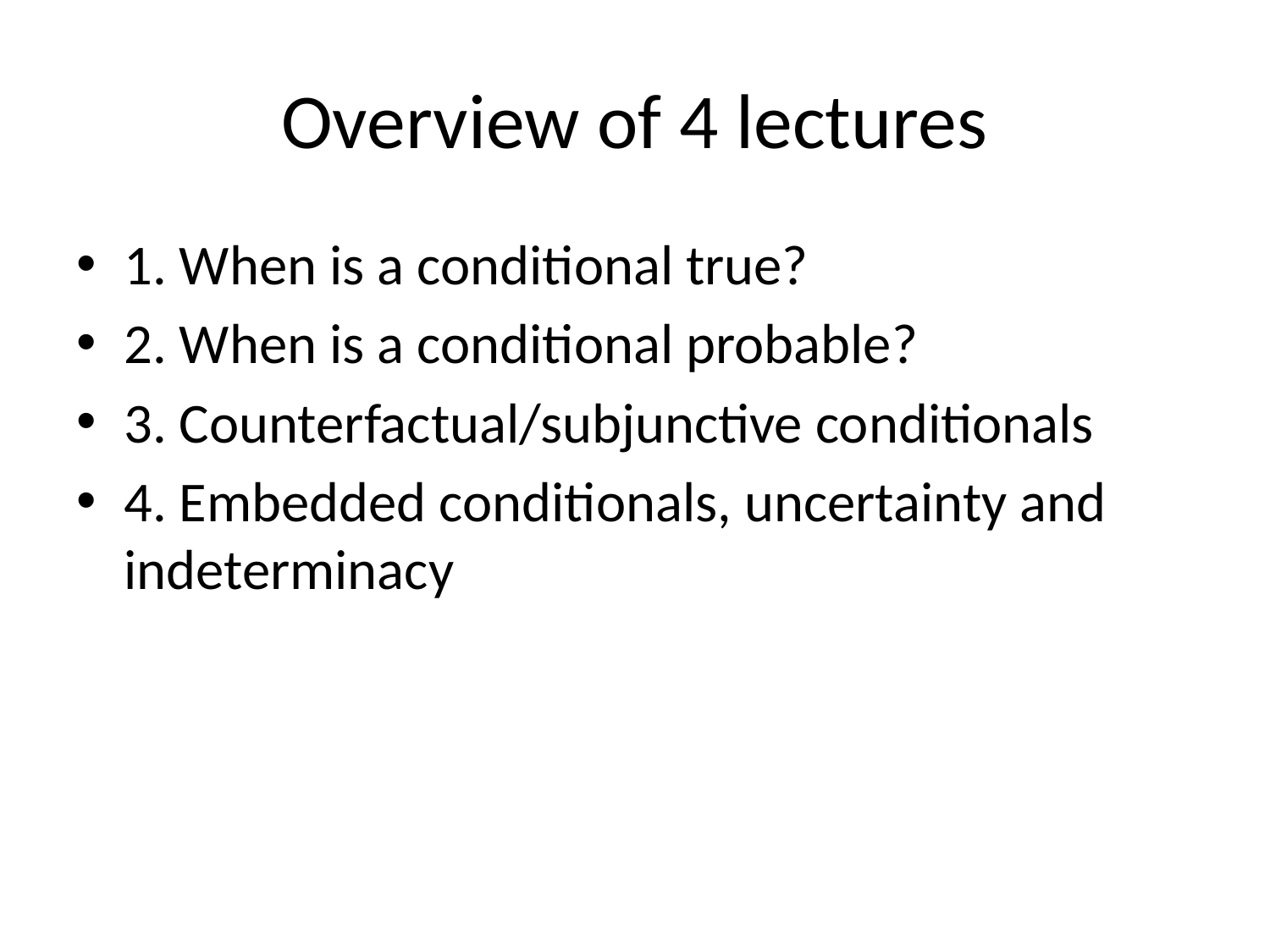

# Overview of 4 lectures
1. When is a conditional true?
2. When is a conditional probable?
3. Counterfactual/subjunctive conditionals
4. Embedded conditionals, uncertainty and indeterminacy